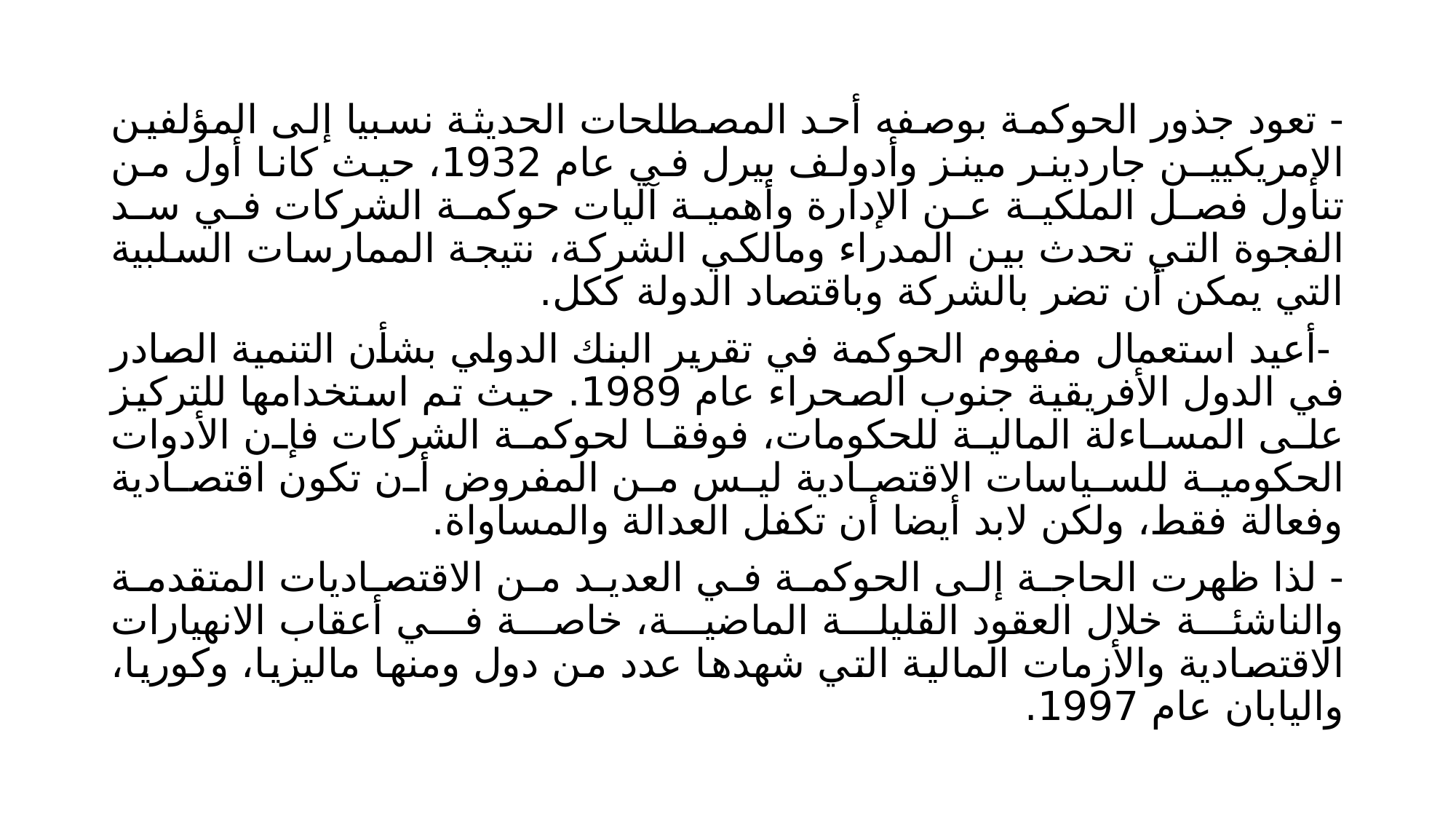

- تعود جذور الحوكمة بوصفه أحد المصطلحات الحديثة نسبيا إلى المؤلفين الإمريكييـن جاردينر مينز وأدولف بيرل في عام 1932، حيث كانا أول من تناول فصل الملكية عن الإدارة وأهمية آليات حوكمة الشركات في سد الفجوة التي تحدث بين المدراء ومالكي الشركة، نتيجة الممارسات السلبية التي يمكن أن تضر بالشركة وباقتصاد الدولة ككل.
 -أعيد استعمال مفهوم الحوكمة في تقرير البنك الدولي بشأن التنمية الصادر في الدول الأفريقية جنوب الصحراء عام 1989. حيث تم استخدامها للتركيز على المساءلة المالية للحكومات، فوفقا لحوكمة الشركات فإن الأدوات الحكومية للسياسات الاقتصادية ليس من المفروض أن تكون اقتصادية وفعالة فقط، ولكن لابد أيضا أن تكفل العدالة والمساواة.
- لذا ظهرت الحاجة إلى الحوكمة في العديد من الاقتصاديات المتقدمة والناشئة خلال العقود القليلة الماضية، خاصة في أعقاب الانهيارات الاقتصادية والأزمات المالية التي شهدها عدد من دول ومنها ماليزيا، وكوريا، واليابان عام 1997.